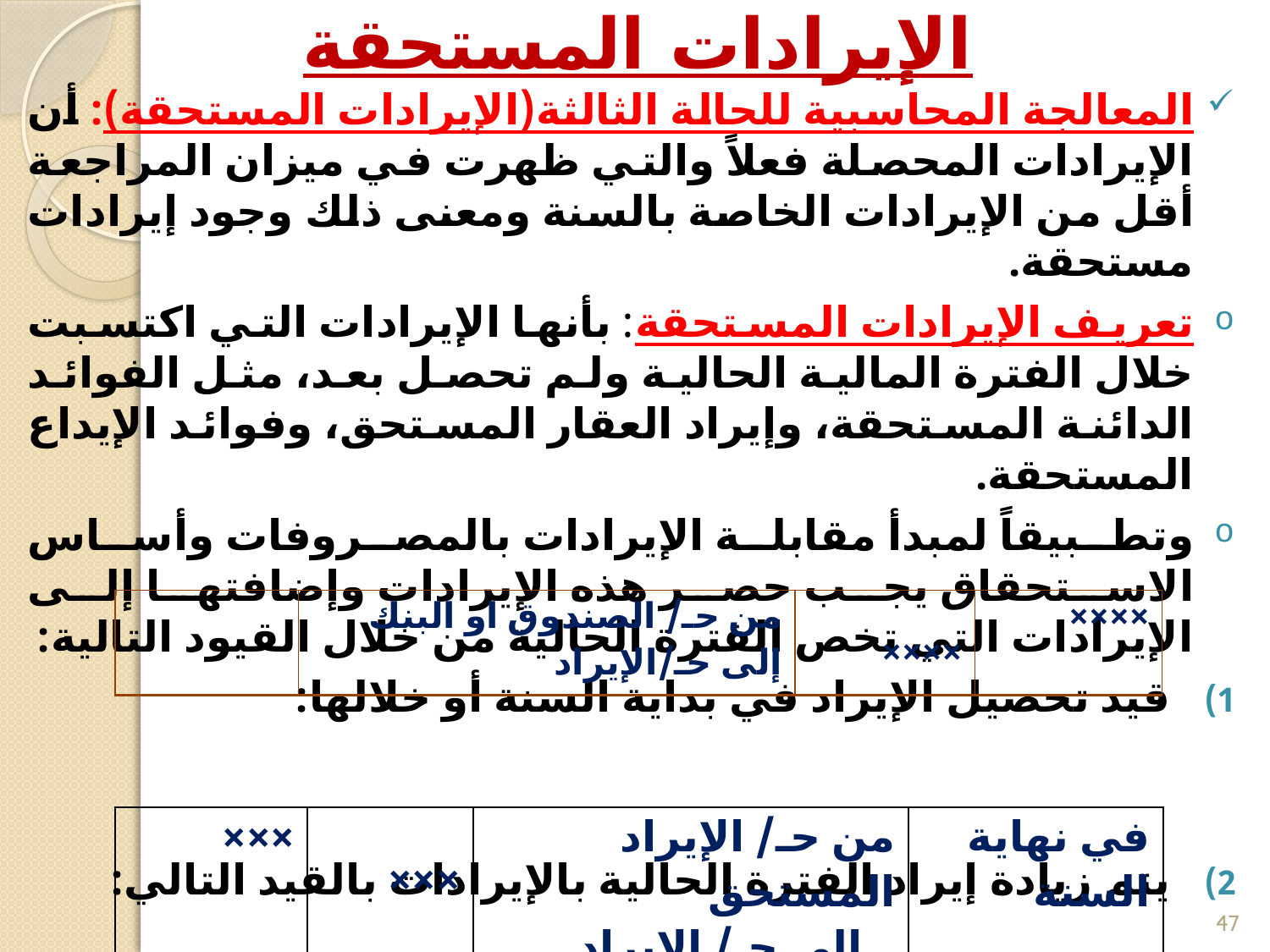

# الإيرادات المستحقة
المعالجة المحاسبية للحالة الثالثة(الإيرادات المستحقة): أن الإيرادات المحصلة فعلاً والتي ظهرت في ميزان المراجعة أقل من الإيرادات الخاصة بالسنة ومعنى ذلك وجود إيرادات مستحقة.
تعريف الإيرادات المستحقة: بأنها الإيرادات التي اكتسبت خلال الفترة المالية الحالية ولم تحصل بعد، مثل الفوائد الدائنة المستحقة، وإيراد العقار المستحق، وفوائد الإيداع المستحقة.
وتطبيقاً لمبدأ مقابلة الإيرادات بالمصروفات وأساس الاستحقاق يجب حصر هذه الإيرادات وإضافتها إلى الإيرادات التي تخص الفترة الحالية من خلال القيود التالية:
قيد تحصيل الإيراد في بداية السنة أو خلالها:

يتم زيادة إيراد الفترة الحالية بالإيرادات بالقيد التالي:

|  | من حـ/ الصندوق او البنك إلى حـ/الإيراد | ×××× | ×××× |
| --- | --- | --- | --- |
| ××× | ××× | من حـ/ الإيراد المستحق إلى حـ/ الإيراد | في نهاية السنة |
| --- | --- | --- | --- |
47